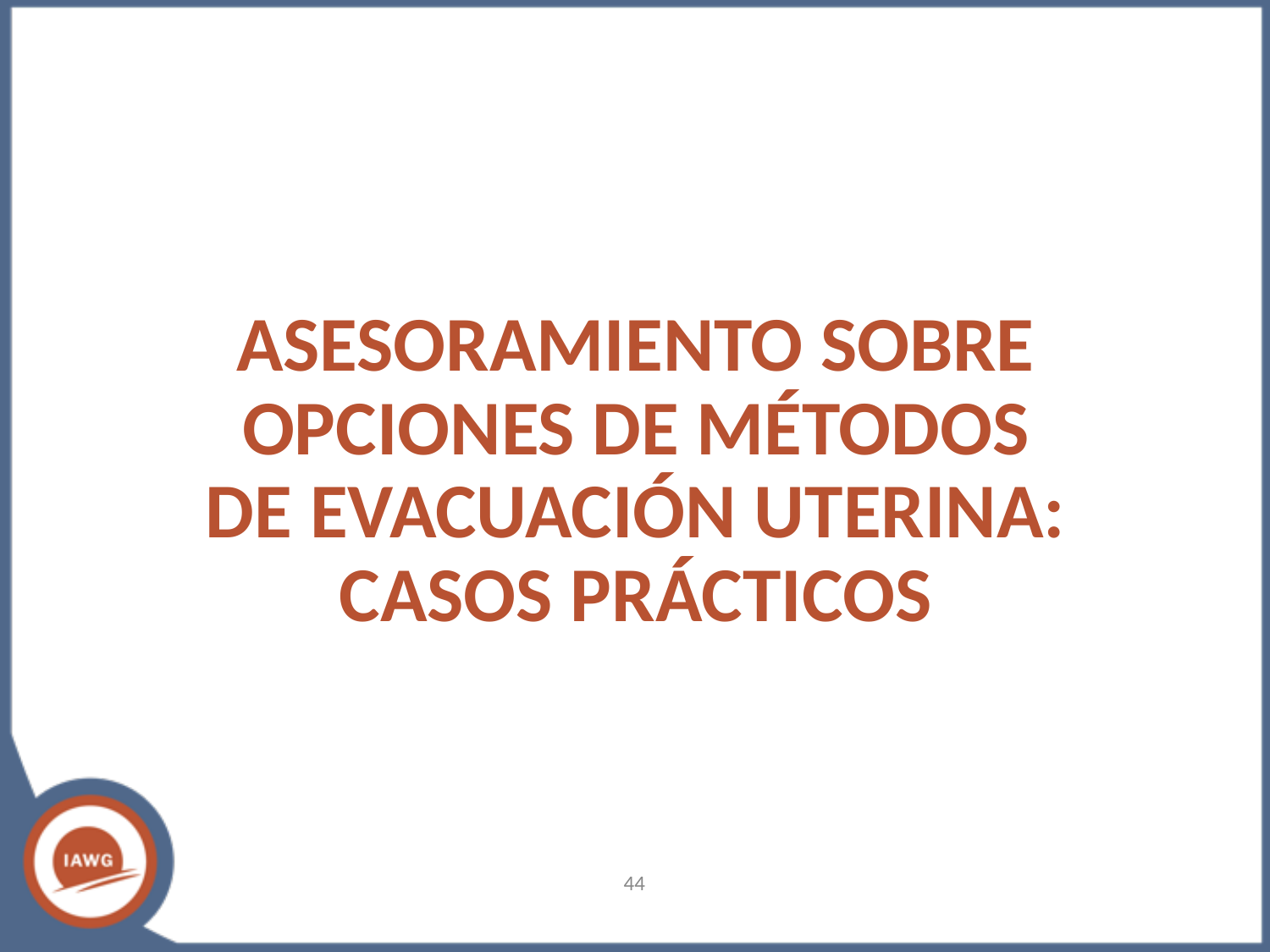

# ASESORAMIENTO SOBRE OPCIONES DE MÉTODOS DE EVACUACIÓN UTERINA: CASOS PRÁCTICOS
44